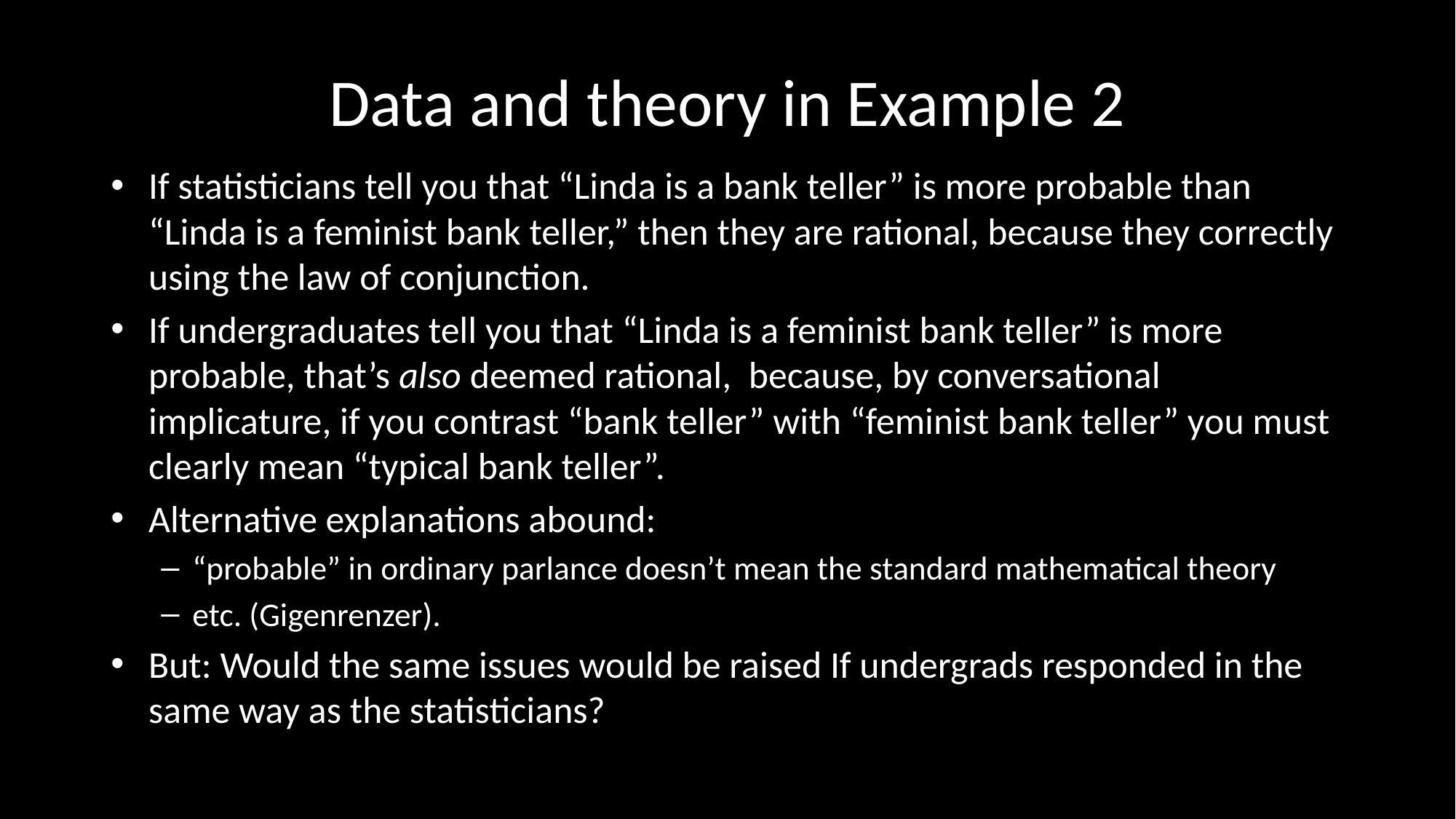

# Data and theory in Example 2
If statisticians tell you that “Linda is a bank teller” is more probable than  “Linda is a feminist bank teller,” then they are rational, because they correctly using the law of conjunction.
If undergraduates tell you that “Linda is a feminist bank teller” is more probable, that’s also deemed rational,  because, by conversational implicature, if you contrast “bank teller” with “feminist bank teller” you must clearly mean “typical bank teller”.
Alternative explanations abound:
“probable” in ordinary parlance doesn’t mean the standard mathematical theory
etc. (Gigenrenzer).
But: Would the same issues would be raised If undergrads responded in the same way as the statisticians?